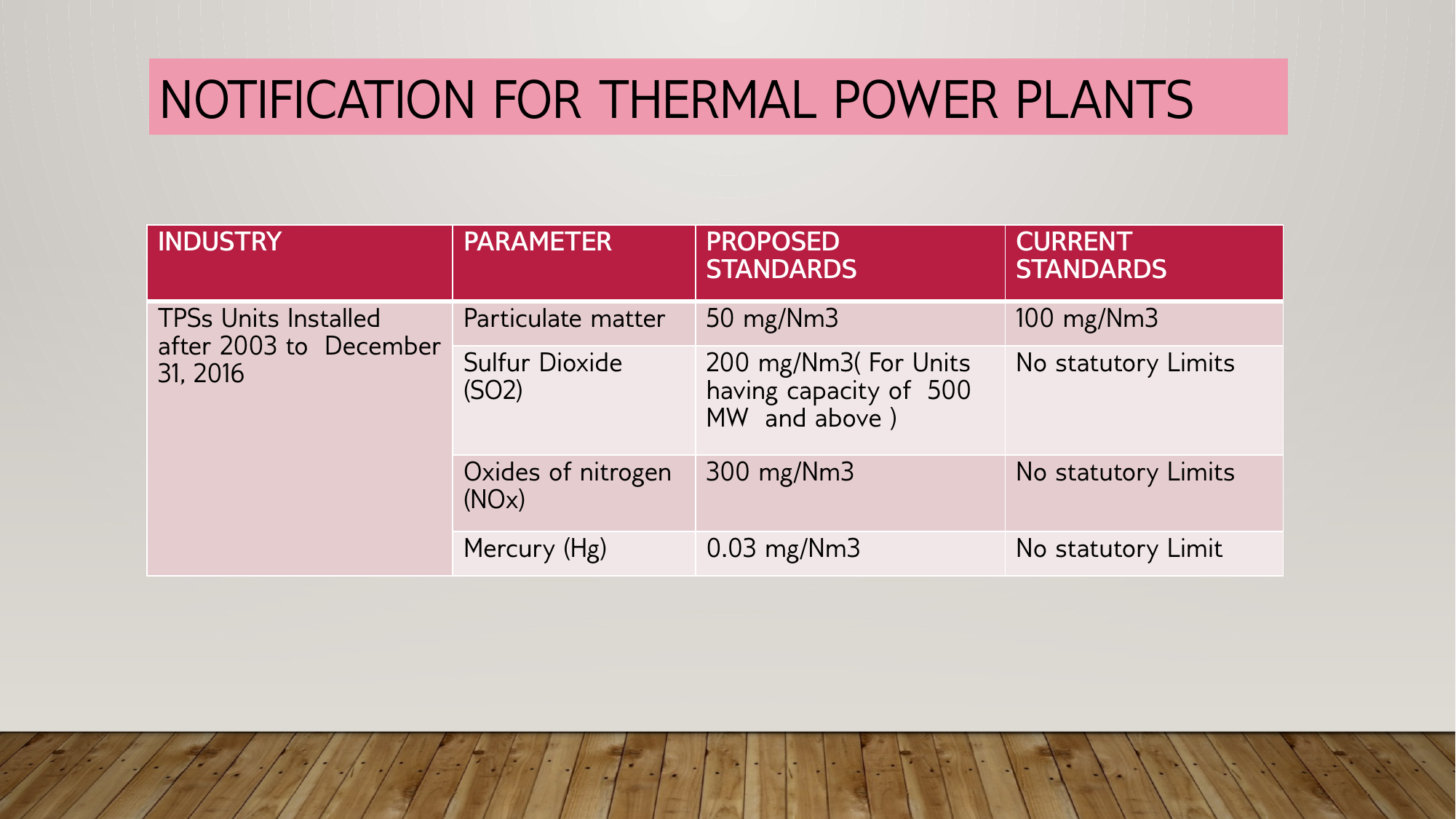

NOTIFICATION FOR THERMAL POWER PLANTS
| INDUSTRY | PARAMETER | PROPOSED STANDARDS | CURRENT STANDARDS |
| --- | --- | --- | --- |
| TPSs Units Installed after 2003 to December 31, 2016 | Particulate matter | 50 mg/Nm3 | 100 mg/Nm3 |
|  | Sulfur Dioxide (SO2) | 200 mg/Nm3( For Units having capacity of 500 MW and above ) | No statutory Limits |
|  | Oxides of nitrogen (NOx) | 300 mg/Nm3 | No statutory Limits |
|  | Mercury (Hg) | 0.03 mg/Nm3 | No statutory Limit |